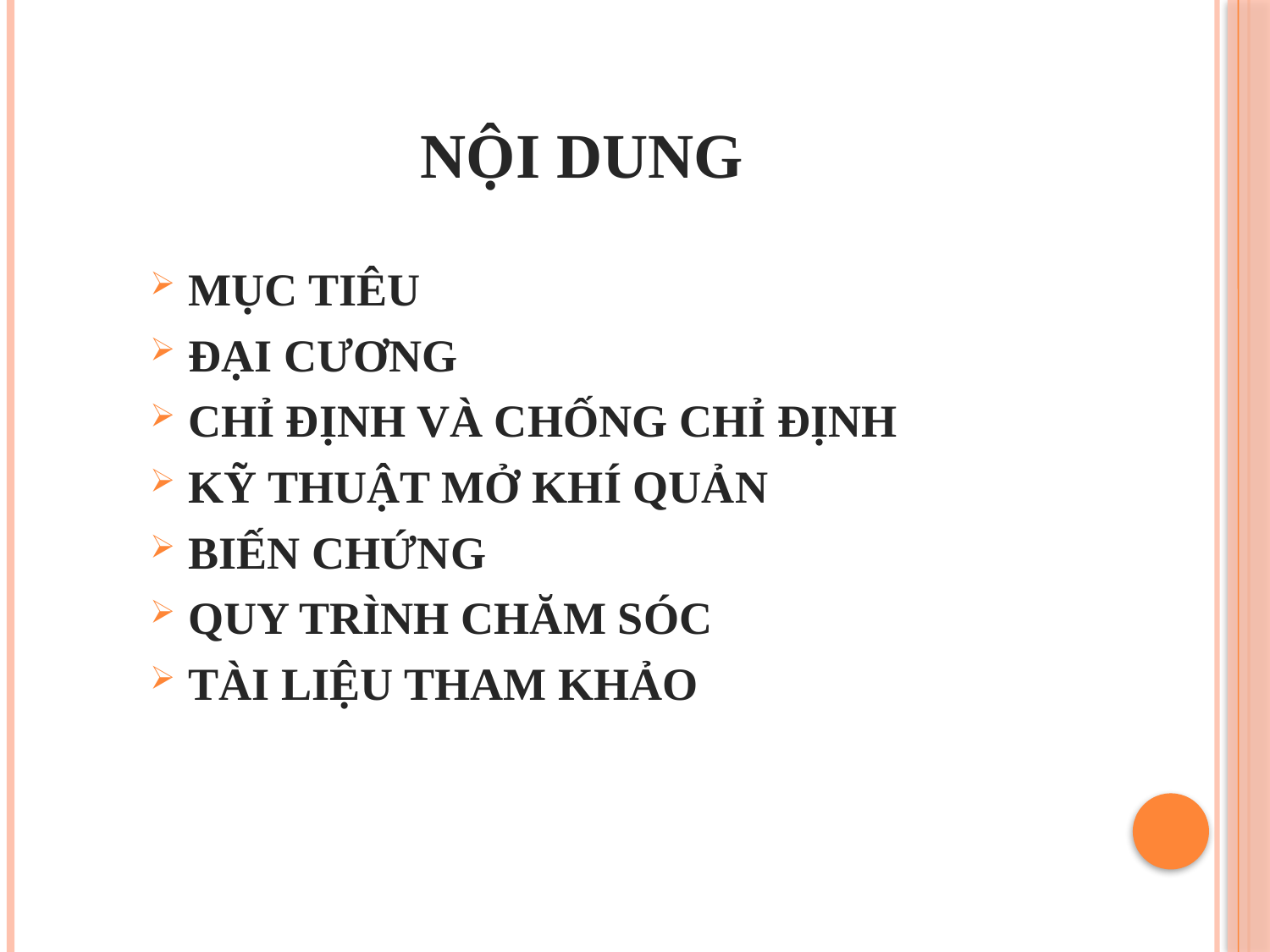

# NỘI DUNG
MỤC TIÊU
ĐẠI CƯƠNG
CHỈ ĐỊNH VÀ CHỐNG CHỈ ĐỊNH
KỸ THUẬT MỞ KHÍ QUẢN
BIẾN CHỨNG
QUY TRÌNH CHĂM SÓC
TÀI LIỆU THAM KHẢO